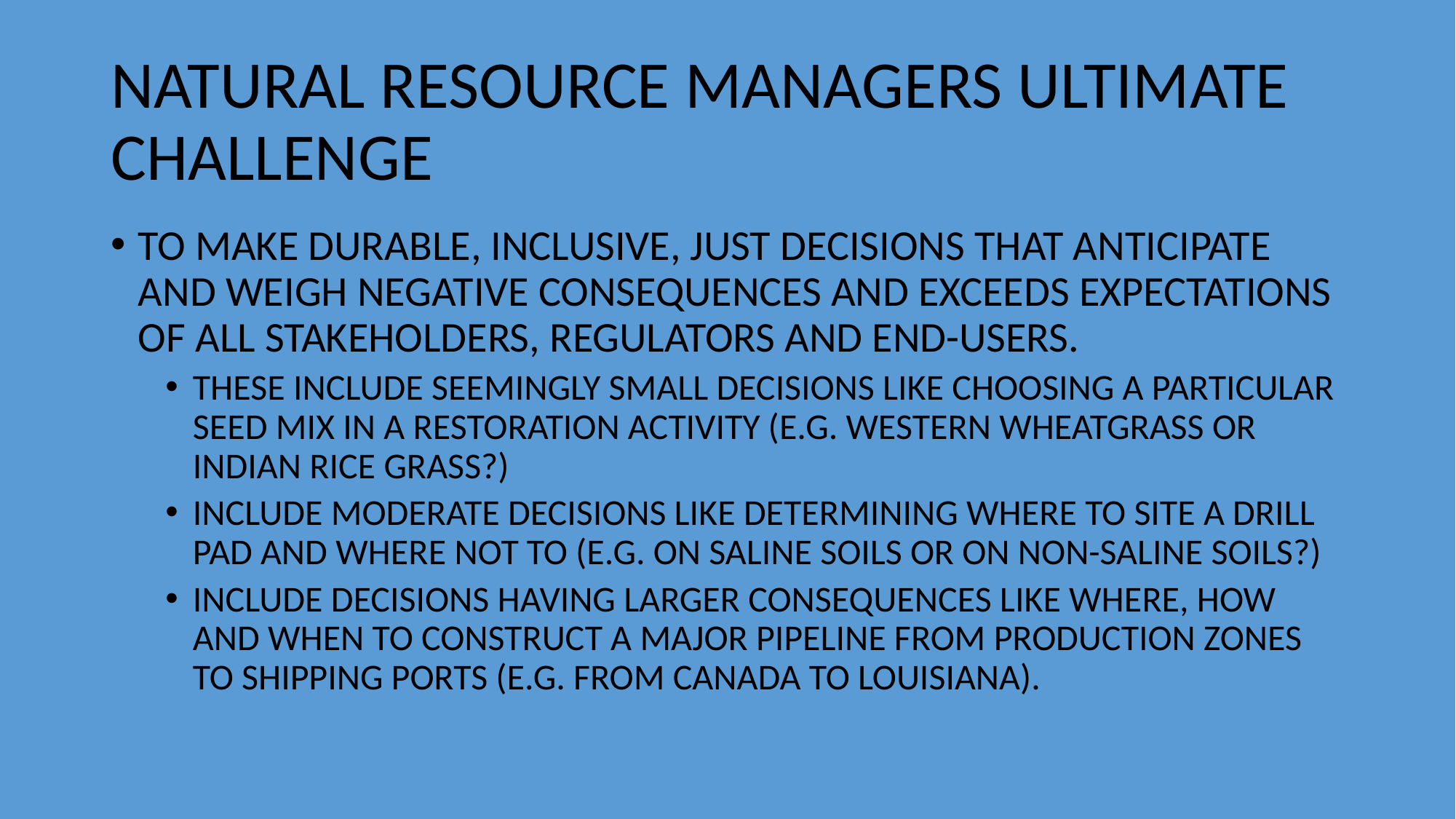

# NATURAL RESOURCE MANAGERS ULTIMATE CHALLENGE
TO MAKE DURABLE, INCLUSIVE, JUST DECISIONS THAT ANTICIPATE AND WEIGH NEGATIVE CONSEQUENCES AND EXCEEDS EXPECTATIONS OF ALL STAKEHOLDERS, REGULATORS AND END-USERS.
THESE INCLUDE SEEMINGLY SMALL DECISIONS LIKE CHOOSING A PARTICULAR SEED MIX IN A RESTORATION ACTIVITY (E.G. WESTERN WHEATGRASS OR INDIAN RICE GRASS?)
INCLUDE MODERATE DECISIONS LIKE DETERMINING WHERE TO SITE A DRILL PAD AND WHERE NOT TO (E.G. ON SALINE SOILS OR ON NON-SALINE SOILS?)
INCLUDE DECISIONS HAVING LARGER CONSEQUENCES LIKE WHERE, HOW AND WHEN TO CONSTRUCT A MAJOR PIPELINE FROM PRODUCTION ZONES TO SHIPPING PORTS (E.G. FROM CANADA TO LOUISIANA).